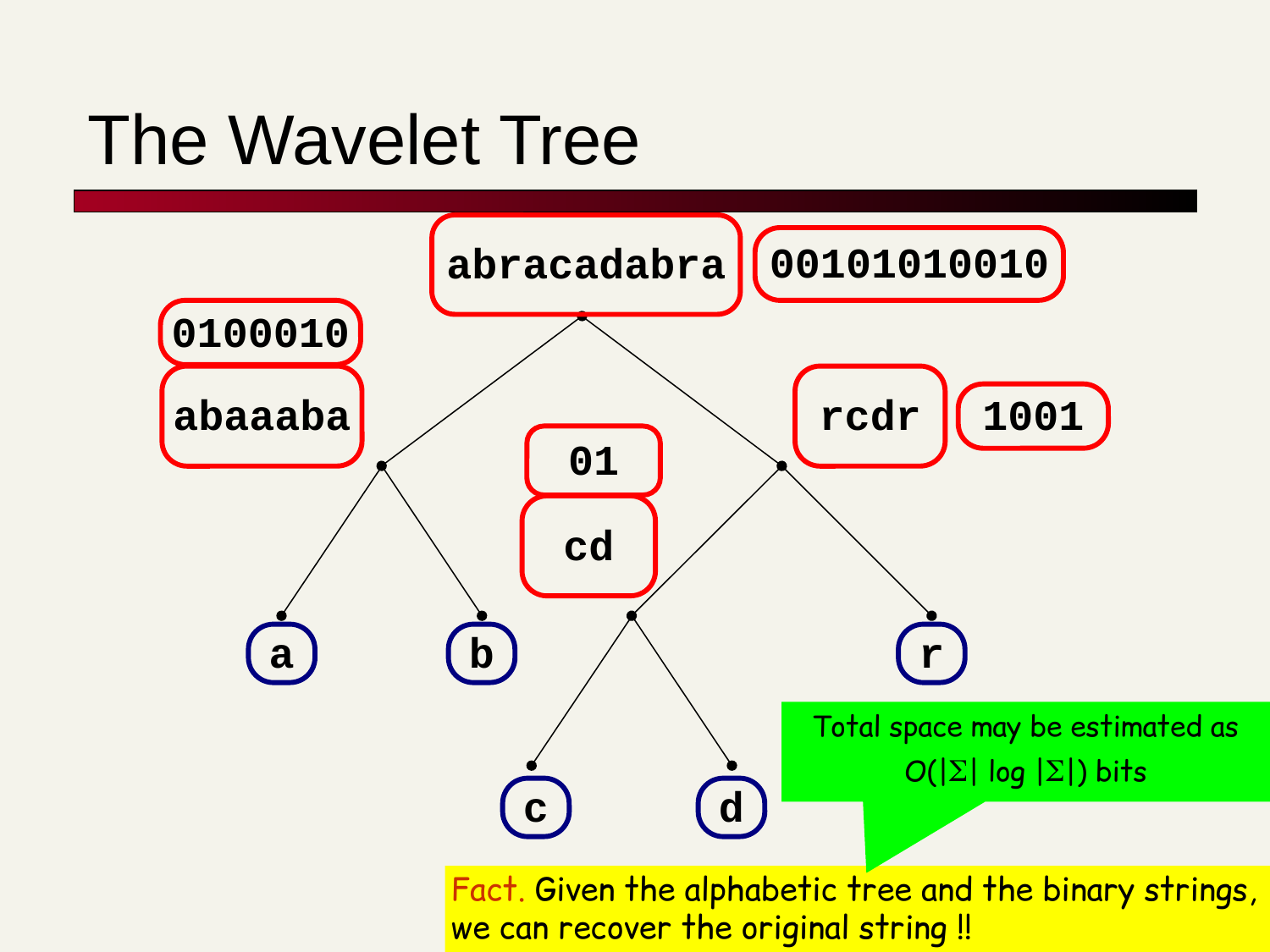

# The Wavelet Tree
abracadabra
00101010010
0100010

a
b
r
c
d
abaaaba
rcdr
1001
01
cd
Total space may be estimated as
O(|Σ| log |Σ|) bits
Fact. Given the alphabetic tree and the binary strings,
we can recover the original string !!